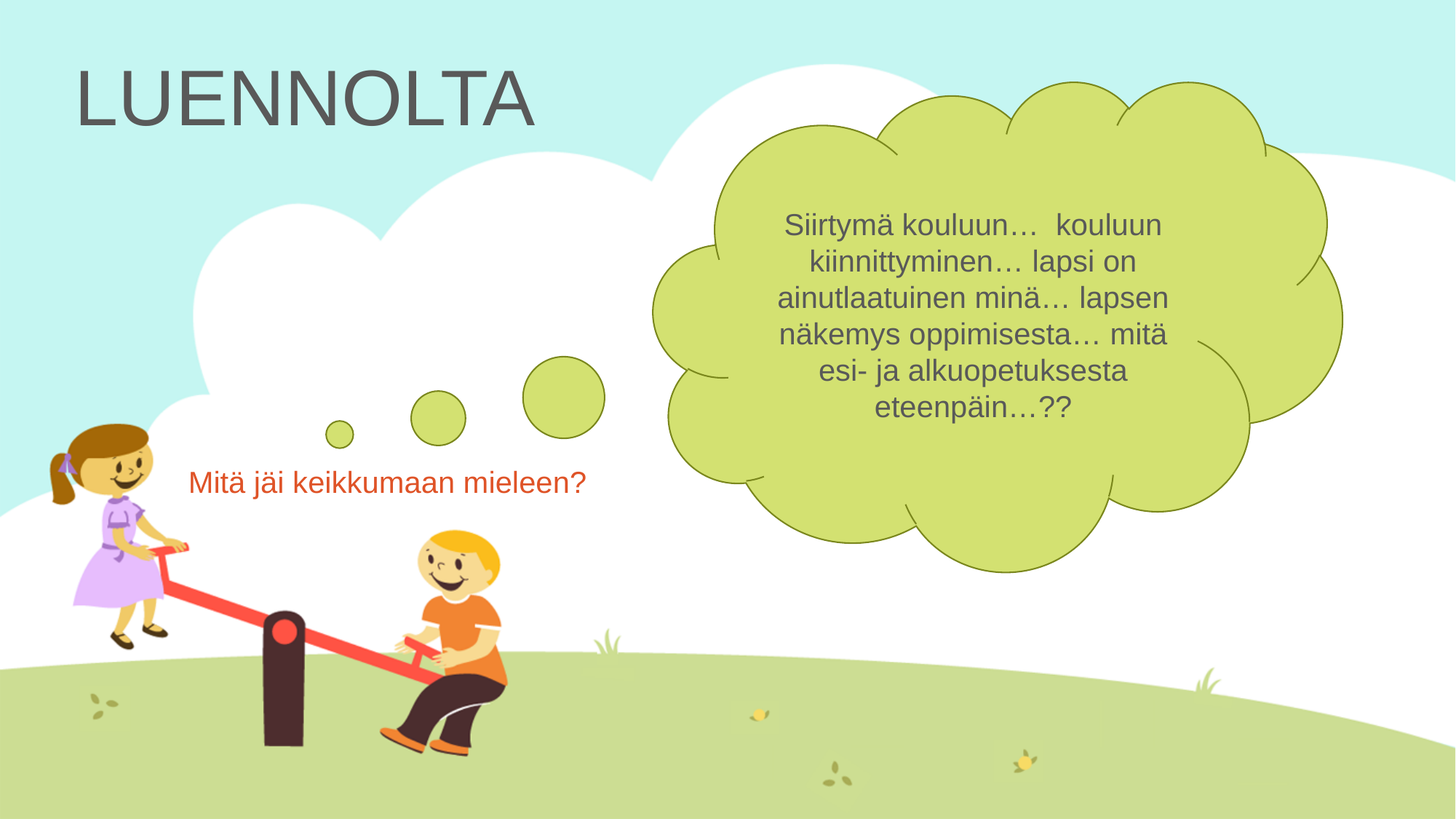

# LUENNOLTA
Siirtymä kouluun…  kouluun kiinnittyminen… lapsi on ainutlaatuinen minä… lapsen näkemys oppimisesta… mitä esi- ja alkuopetuksesta eteenpäin…??
Mitä jäi keikkumaan mieleen?